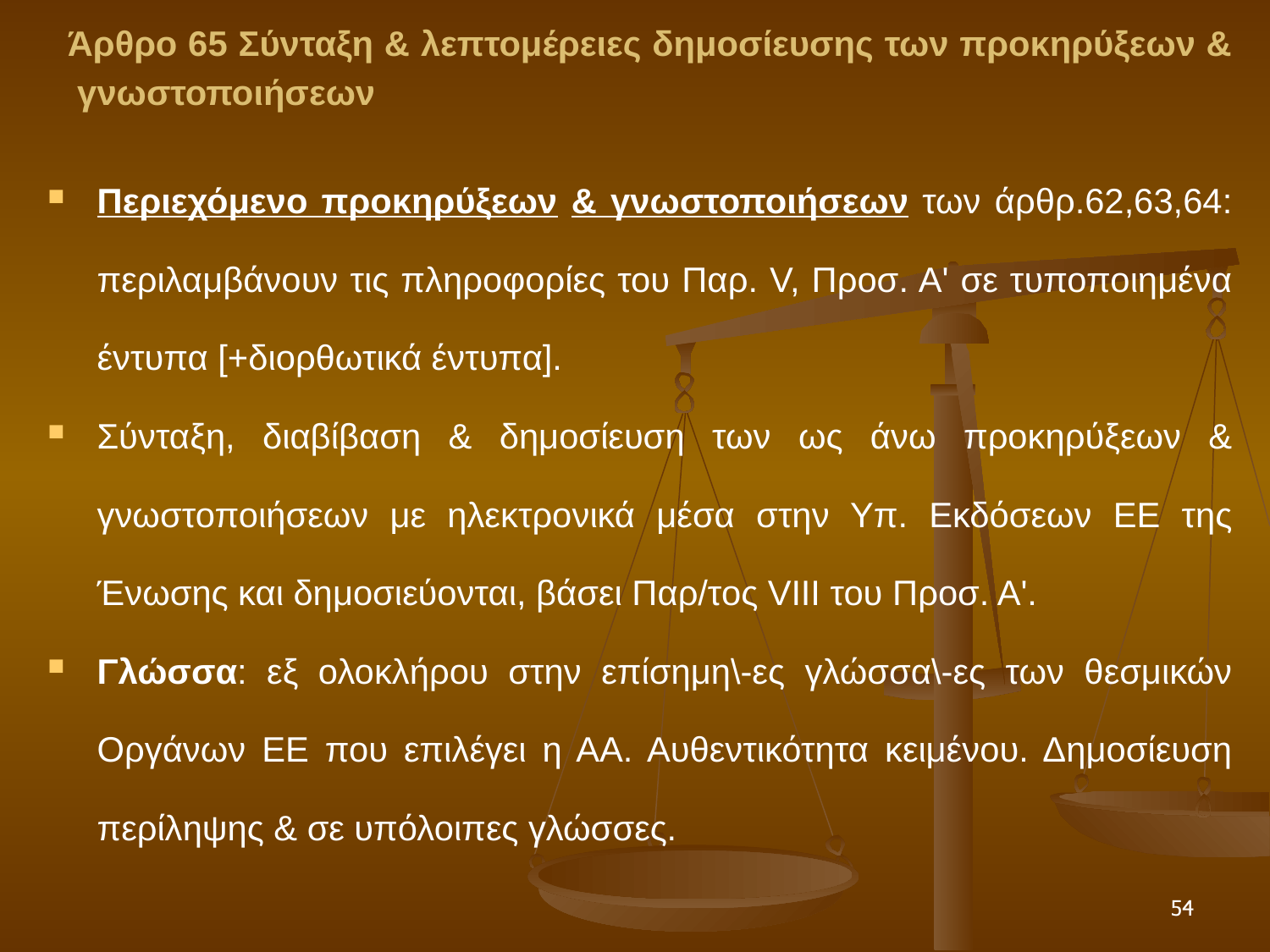

Άρθρο 65 Σύνταξη & λεπτομέρειες δημοσίευσης των προκηρύξεων &  γνωστοποιήσεων
Περιεχόμενο προκηρύξεων & γνωστοποιήσεων των άρθρ.62,63,64: περιλαμβάνουν τις πληροφορίες του Παρ. V, Προσ. Α' σε τυποποιημένα έντυπα [+διορθωτικά έντυπα].
Σύνταξη, διαβίβαση & δημοσίευση των ως άνω προκηρύξεων & γνωστοποιήσεων με ηλεκτρονικά μέσα στην Υπ. Εκδόσεων ΕΕ της Ένωσης και δημοσιεύονται, βάσει Παρ/τος VIII του Προσ. Α'.
Γλώσσα: εξ ολοκλήρου στην επίσημη\-ες γλώσσα\-ες των θεσμικών Οργάνων ΕΕ που επιλέγει η ΑΑ. Αυθεντικότητα κειμένου. Δημοσίευση περίληψης & σε υπόλοιπες γλώσσες.
54